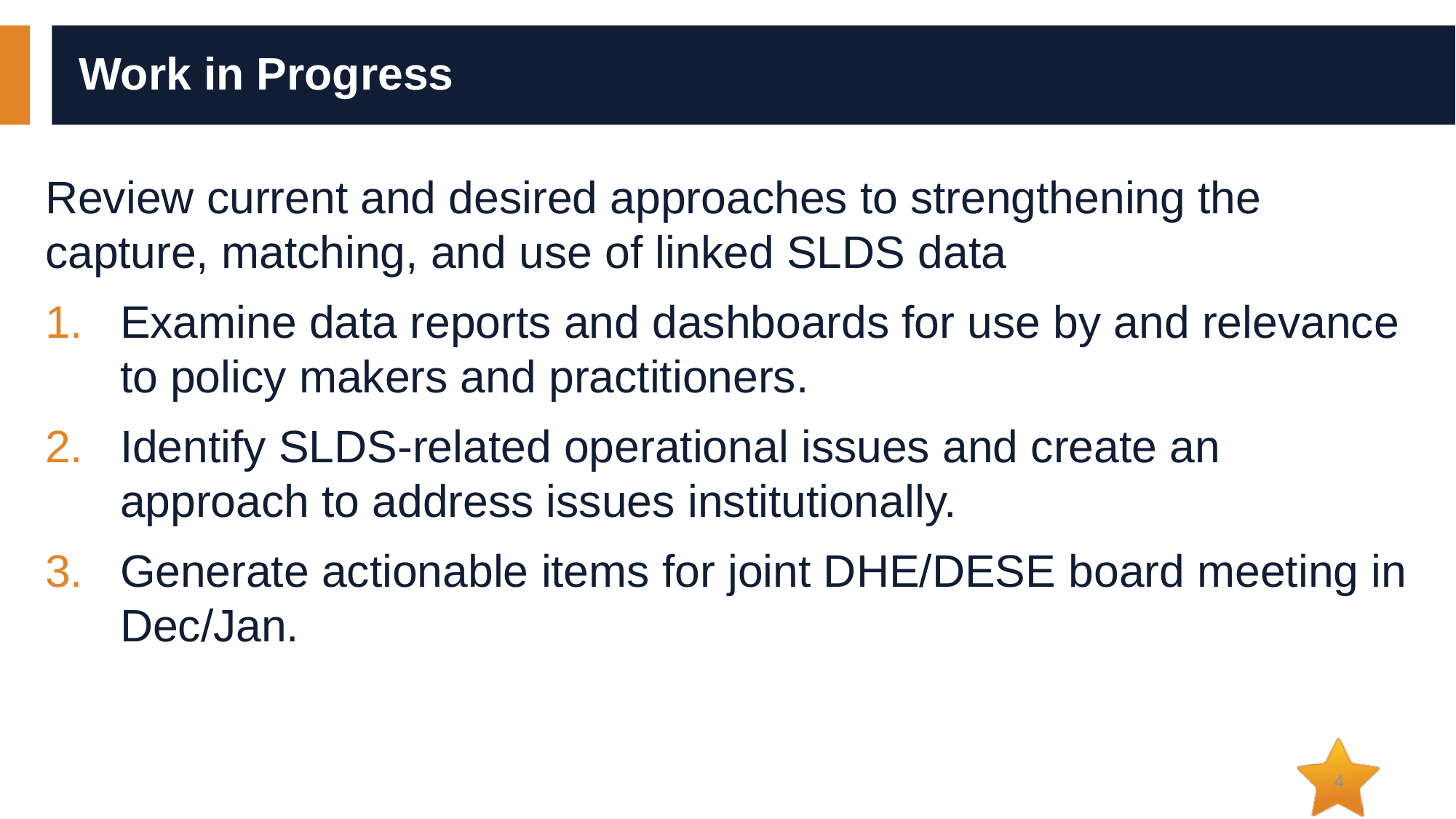

# Work in Progress
Review current and desired approaches to strengthening the capture, matching, and use of linked SLDS data
Examine data reports and dashboards for use by and relevance to policy makers and practitioners.
Identify SLDS-related operational issues and create an approach to address issues institutionally.
Generate actionable items for joint DHE/DESE board meeting in Dec/Jan.
4